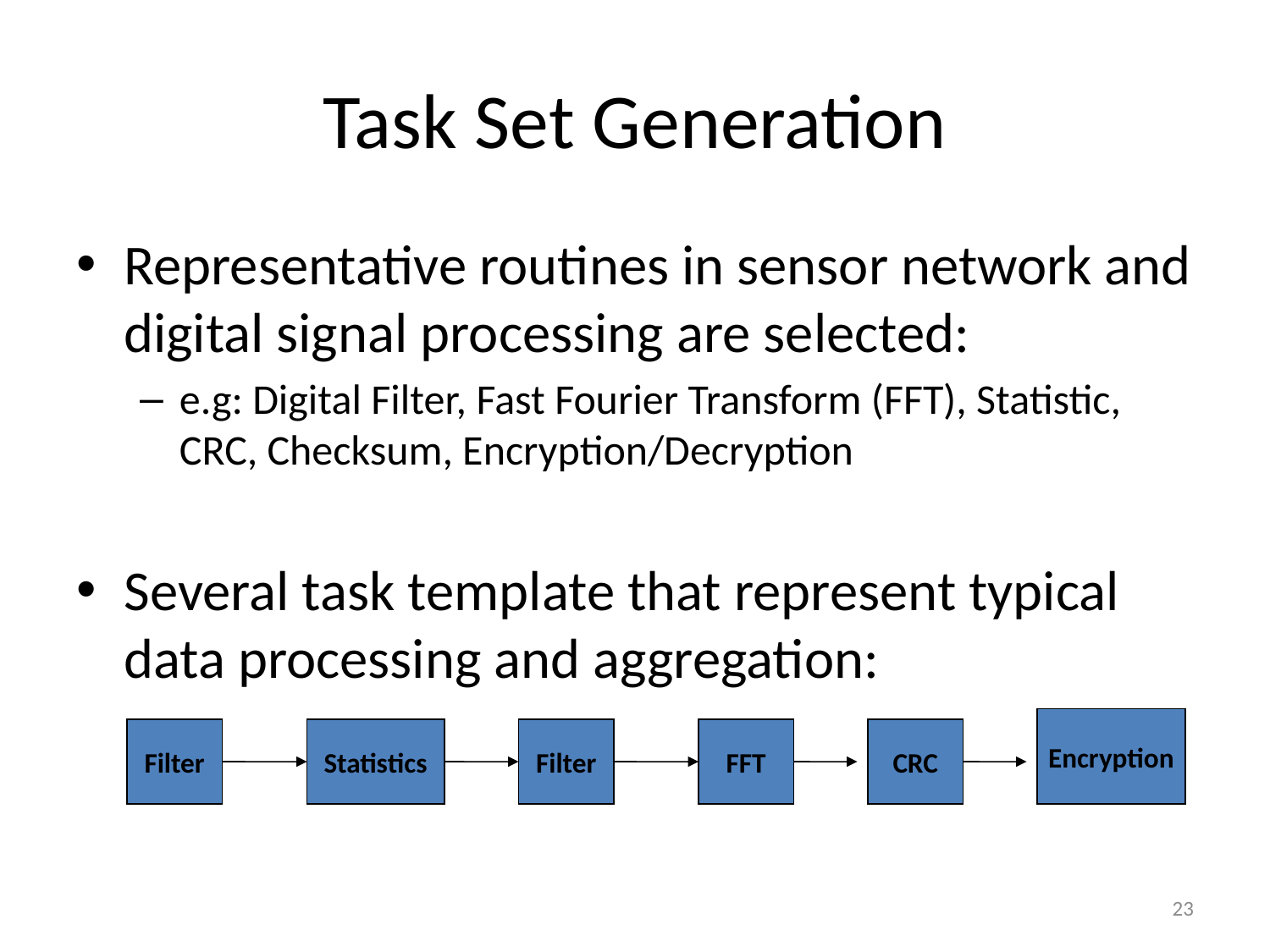

# Task Set Generation
Representative routines in sensor network and digital signal processing are selected:
e.g: Digital Filter, Fast Fourier Transform (FFT), Statistic, CRC, Checksum, Encryption/Decryption

Several task template that represent typical data processing and aggregation:

Encryption
Filter
Statistics
Filter
FFT
CRC

23